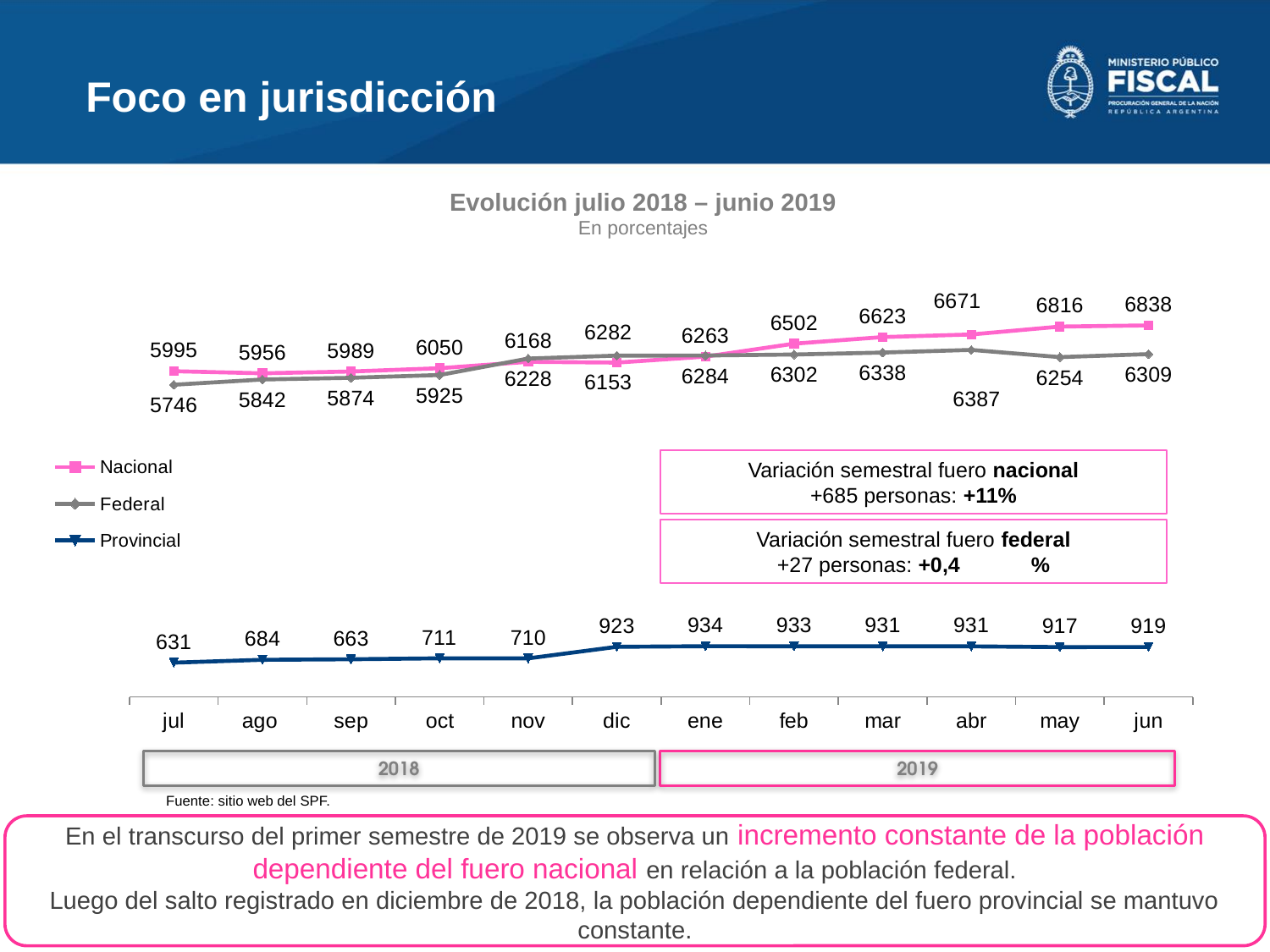

Foco en jurisdicción
Evolución julio 2018 – junio 2019
En porcentajes

### Chart

| Category | Nacional | Federal | Provincial |
|---|---|---|---|
| jul | 5995.0 | 5746.0 | 631.0 |
| ago  | 5956.0 | 5842.0 | 684.0 |
| sep | 5989.0 | 5874.0 | 694.0 |
| oct | 6050.0 | 5925.0 | 711.0 |
| nov | 6168.0 | 6228.0 | 710.0 |
| dic | 6153.0 | 6282.0 | 923.0 |
| ene | 6263.0 | 6284.0 | 934.0 |
| feb | 6502.0 | 6302.0 | 933.0 |
| mar | 6623.0 | 6338.0 | 931.0 |
| abr | 6671.0 | 6387.0 | 931.0 |
| may | 6816.0 | 6254.0 | 917.0 |
| jun | 6838.0 | 6309.0 | 919.0 |
Variación semestral fuero nacional
+685 personas: +11%
Variación semestral fuero federal
+27 personas: +0,4	%
2018
2019
Fuente: sitio web del SPF.
En el transcurso del primer semestre de 2019 se observa un incremento constante de la población dependiente del fuero nacional en relación a la población federal.
Luego del salto registrado en diciembre de 2018, la población dependiente del fuero provincial se mantuvo constante.